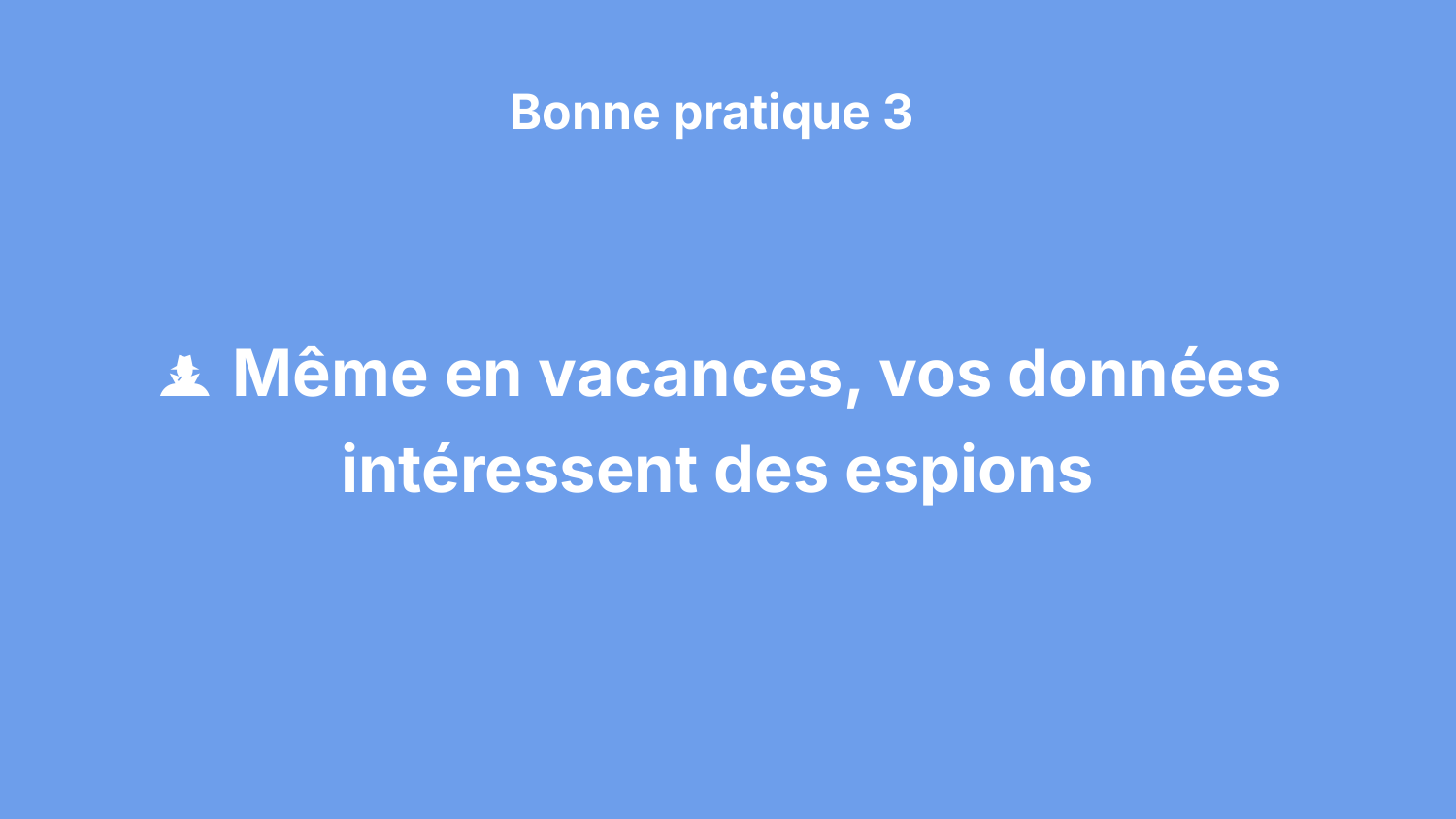

Bonne pratique 3
🕵️ Même en vacances, vos données intéressent des espions